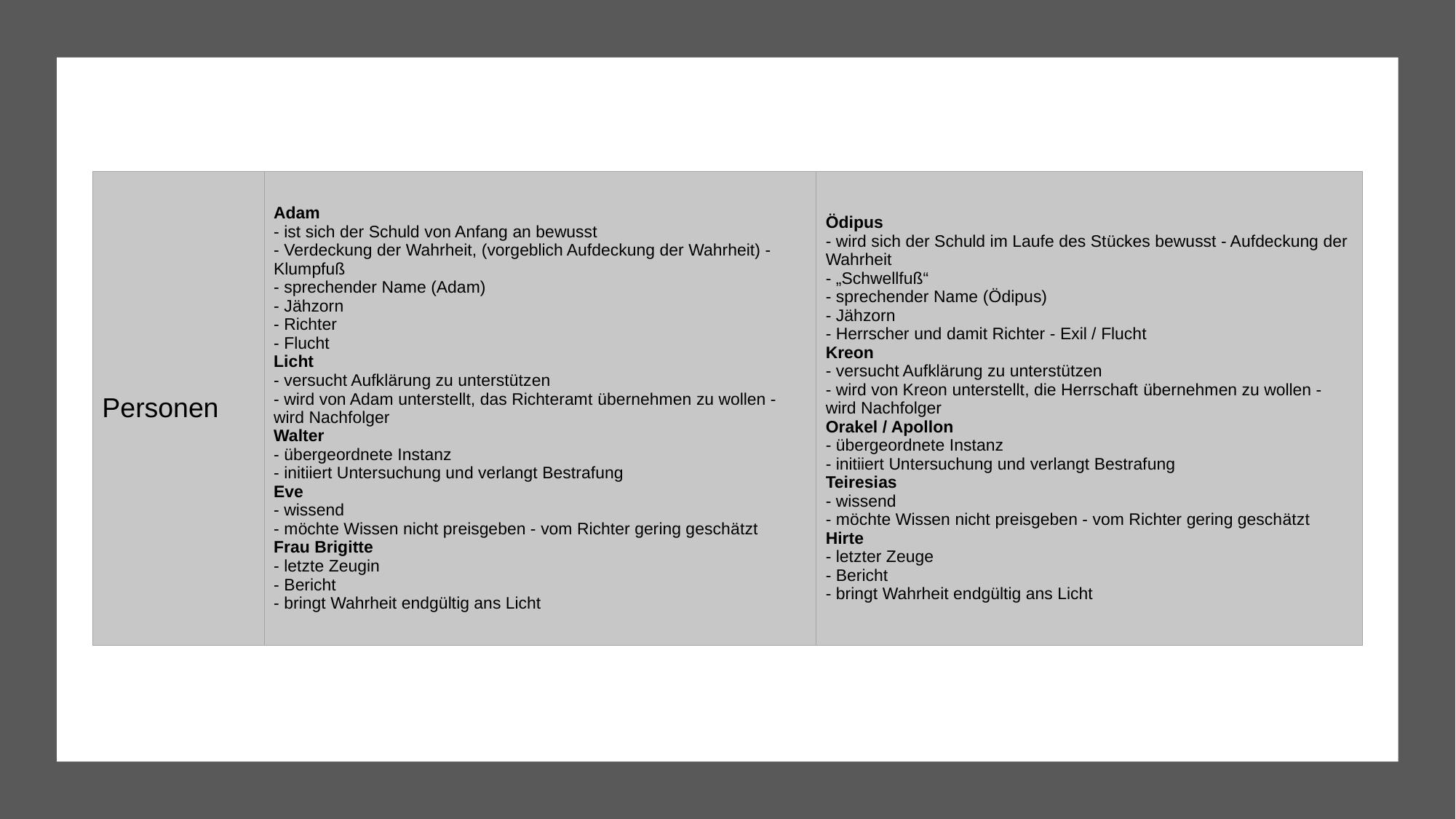

| Personen | Adam - ist sich der Schuld von Anfang an bewusst - Verdeckung der Wahrheit, (vorgeblich Aufdeckung der Wahrheit) - Klumpfuß - sprechender Name (Adam) - Jähzorn - Richter - Flucht Licht - versucht Aufklärung zu unterstützen - wird von Adam unterstellt, das Richteramt übernehmen zu wollen - wird Nachfolger Walter - übergeordnete Instanz - initiiert Untersuchung und verlangt Bestrafung Eve - wissend - möchte Wissen nicht preisgeben - vom Richter gering geschätzt Frau Brigitte - letzte Zeugin - Bericht - bringt Wahrheit endgültig ans Licht | Ödipus - wird sich der Schuld im Laufe des Stückes bewusst - Aufdeckung der Wahrheit - „Schwellfuß“ - sprechender Name (Ödipus) - Jähzorn - Herrscher und damit Richter - Exil / Flucht Kreon - versucht Aufklärung zu unterstützen - wird von Kreon unterstellt, die Herrschaft übernehmen zu wollen - wird Nachfolger Orakel / Apollon - übergeordnete Instanz - initiiert Untersuchung und verlangt Bestrafung Teiresias - wissend - möchte Wissen nicht preisgeben - vom Richter gering geschätzt Hirte - letzter Zeuge - Bericht - bringt Wahrheit endgültig ans Licht |
| --- | --- | --- |
50